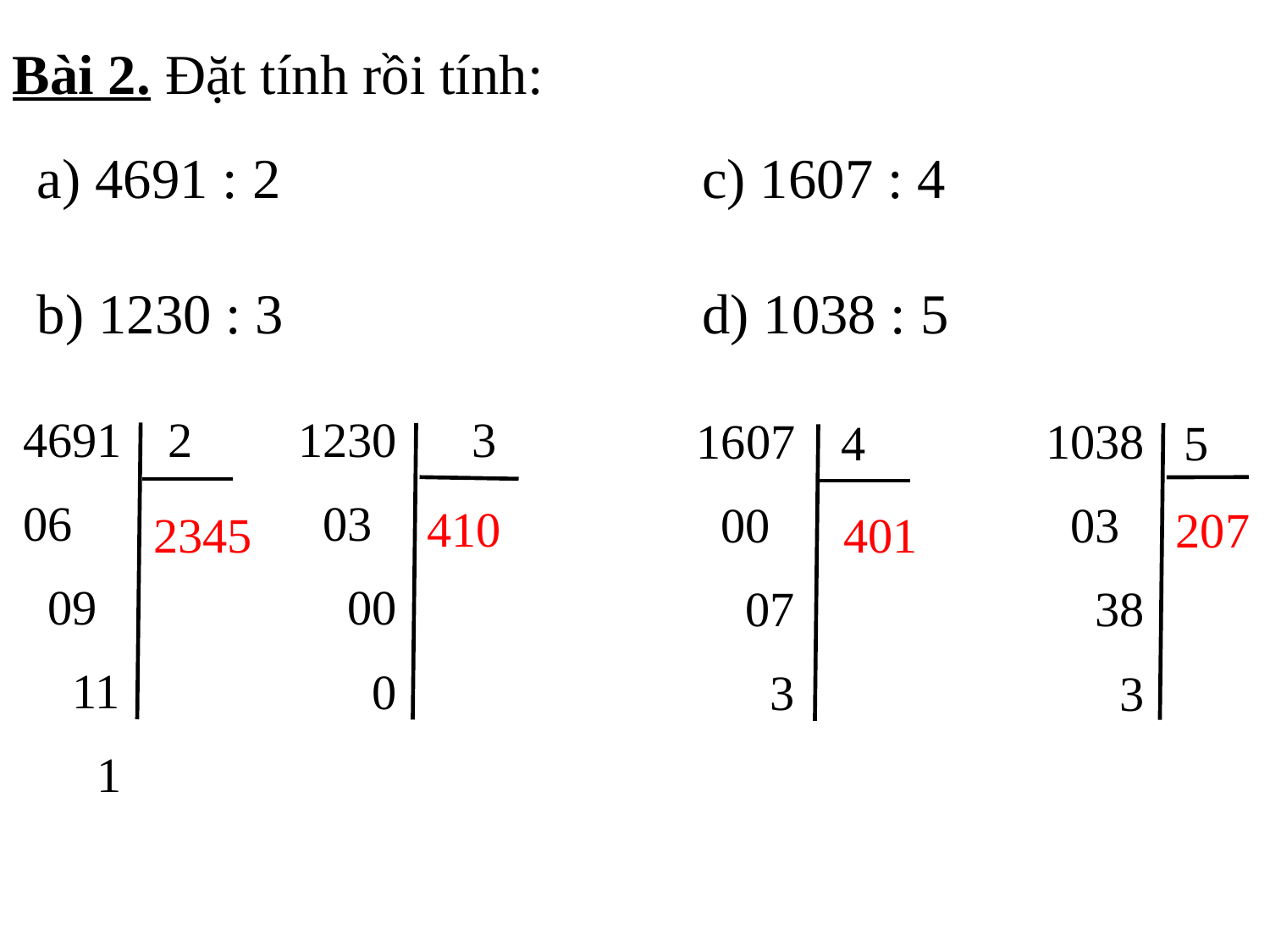

Bài 2. Đặt tính rồi tính:
a) 4691 : 2

b) 1230 : 3

c) 1607 : 4

d) 1038 : 5
4691
06
  09
    11
      1
2
1230
  03
    00
      0
3
1607
  00
    07
      3
1038
  03
    38
      3
4
5

410
207
2345
401